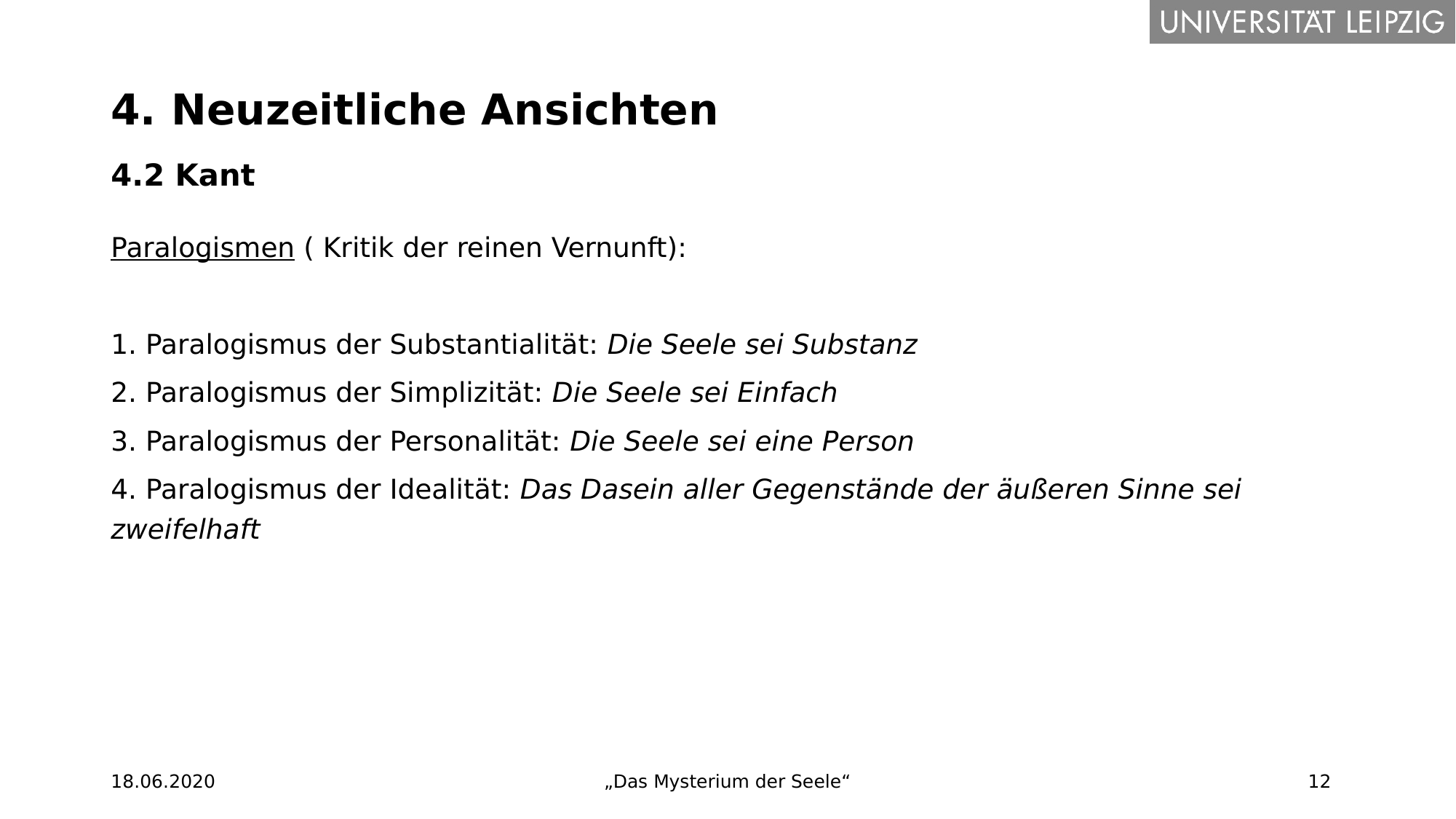

# 4. Neuzeitliche Ansichten 4.2 Kant
Paralogismen ( Kritik der reinen Vernunft):

1. Paralogismus der Substantialität: Die Seele sei Substanz
2. Paralogismus der Simplizität: Die Seele sei Einfach
3. Paralogismus der Personalität: Die Seele sei eine Person
4. Paralogismus der Idealität: Das Dasein aller Gegenstände der äußeren Sinne sei zweifelhaft

18.06.2020
„Das Mysterium der Seele“
12